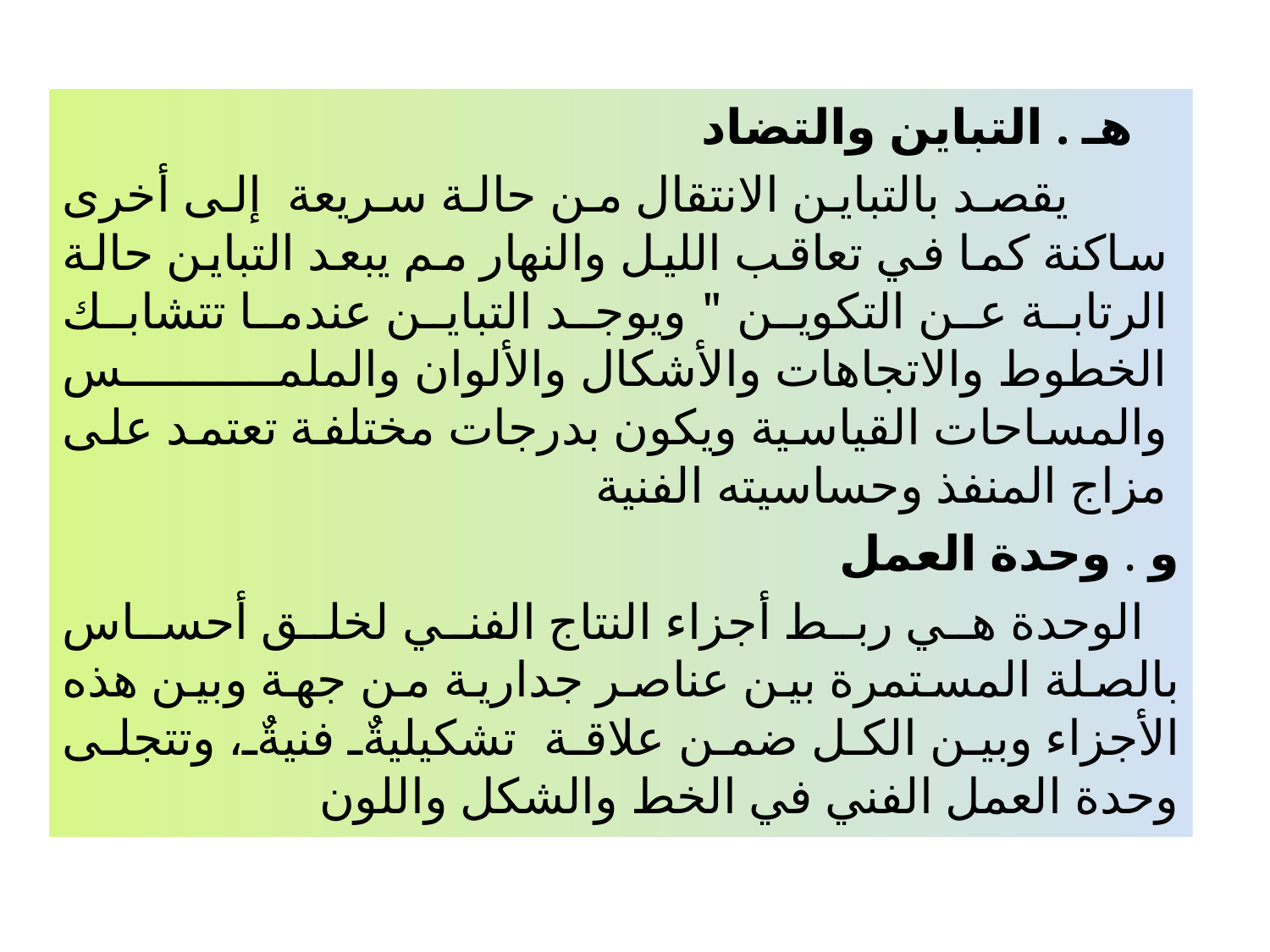

هـ . التباين والتضاد
     يقصد بالتباين الانتقال من حالة سريعة  إلى أخرى ساكنة كما في تعاقب الليل والنهار مم يبعد التباين حالة الرتابة عن التكوين " ويوجد التباين عندما تتشابك الخطوط والاتجاهات والأشكال والألوان والملمس والمساحات القياسية ويكون بدرجات مختلفة تعتمد على مزاج المنفذ وحساسيته الفنية
و . وحدة العمل
الوحدة هي ربط أجزاء النتاج الفني لخلق أحساس بالصلة المستمرة بين عناصر جدارية من جهة وبين هذه الأجزاء وبين الكل ضمن علاقة تشكيليةٌ فنيةٌ ، وتتجلى وحدة العمل الفني في الخط والشكل واللون